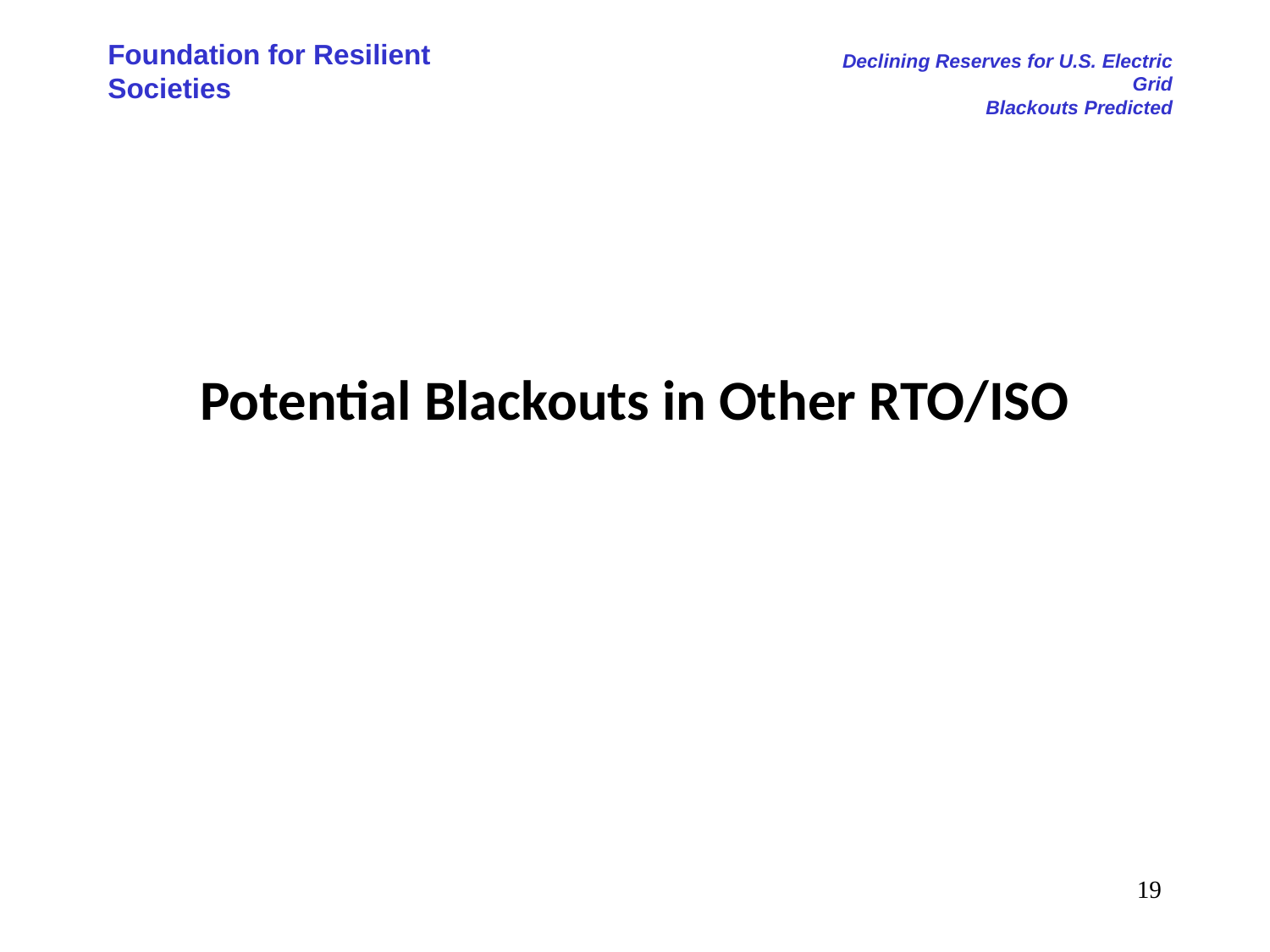

# Potential Blackouts in Other RTO/ISO

19